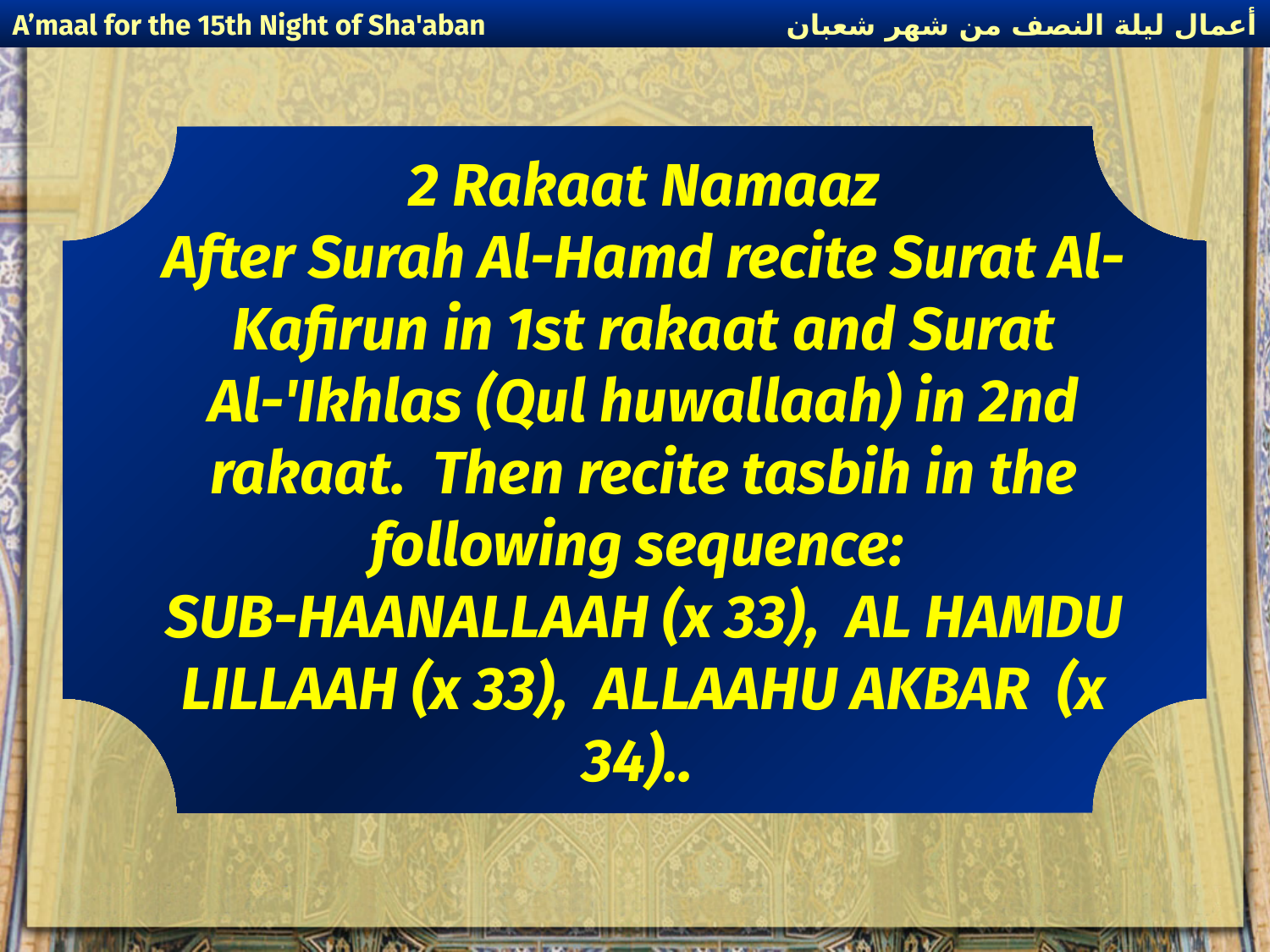

أعمال ليلة النصف من شهر شعبان
A’maal for the 15th Night of Sha'aban

2 Rakaat Namaaz
After Surah Al-Hamd recite Surat Al-Kafirun in 1st rakaat and Surat Al-'Ikhlas (Qul huwallaah) in 2nd rakaat.  Then recite tasbih in the following sequence:
SUB-HAANALLAAH (x 33),  AL HAMDU LILLAAH (x 33),  ALLAAHU AKBAR  (x 34)..